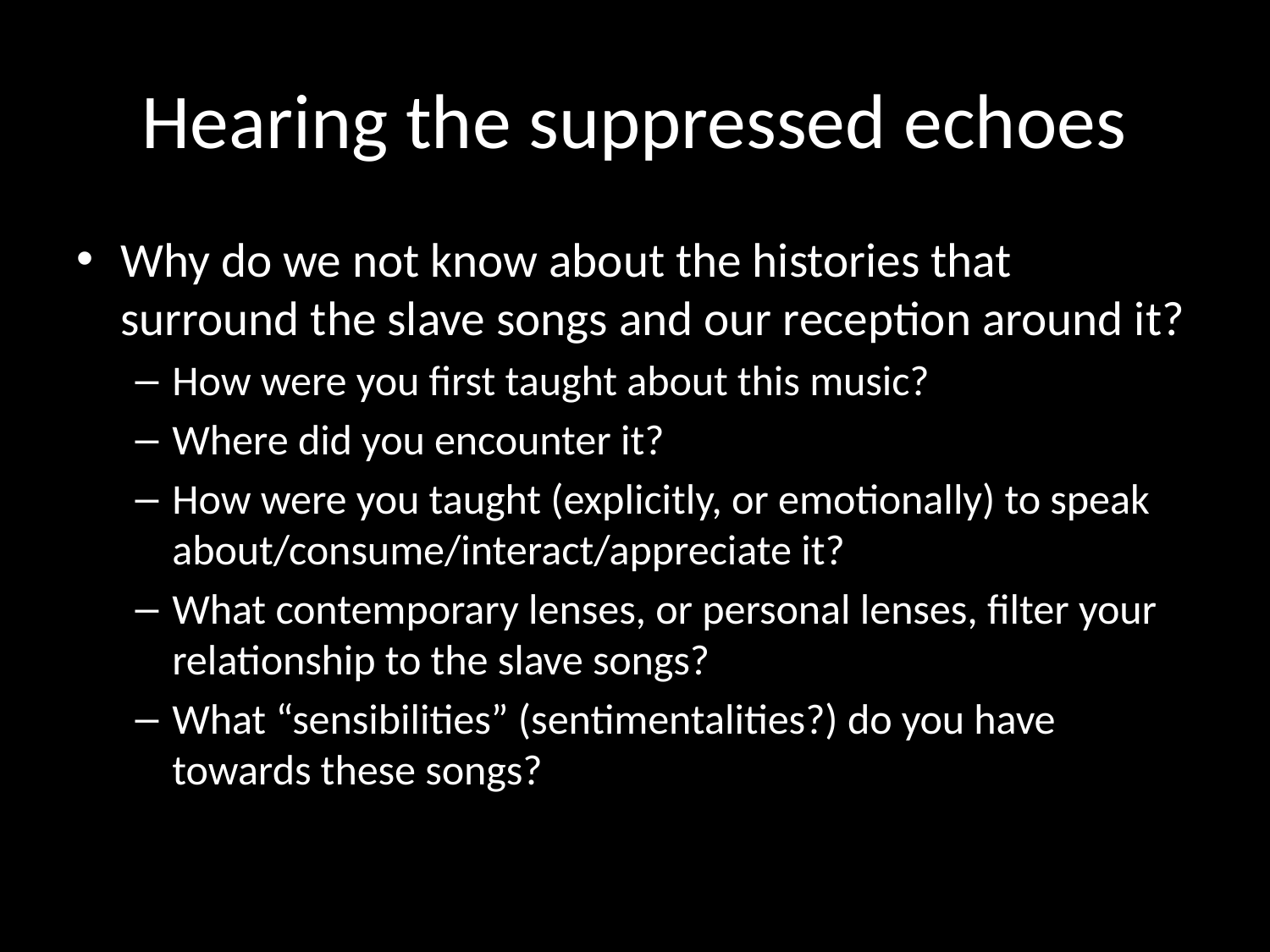

# Hearing the suppressed echoes
Why do we not know about the histories that surround the slave songs and our reception around it?
How were you first taught about this music?
Where did you encounter it?
How were you taught (explicitly, or emotionally) to speak about/consume/interact/appreciate it?
What contemporary lenses, or personal lenses, filter your relationship to the slave songs?
What “sensibilities” (sentimentalities?) do you have towards these songs?